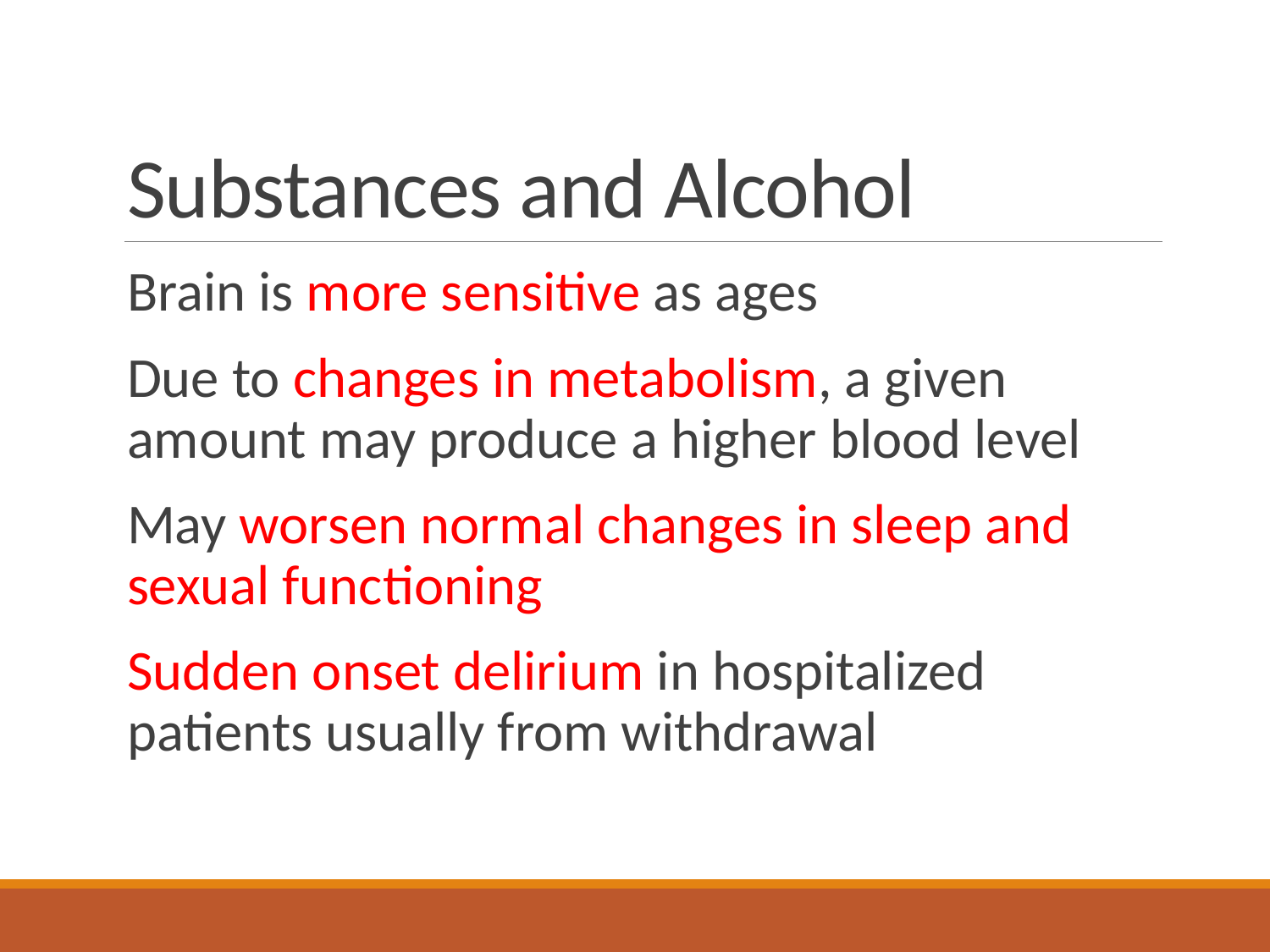

# Substances and Alcohol
Brain is more sensitive as ages
Due to changes in metabolism, a given amount may produce a higher blood level
May worsen normal changes in sleep and sexual functioning
Sudden onset delirium in hospitalized patients usually from withdrawal